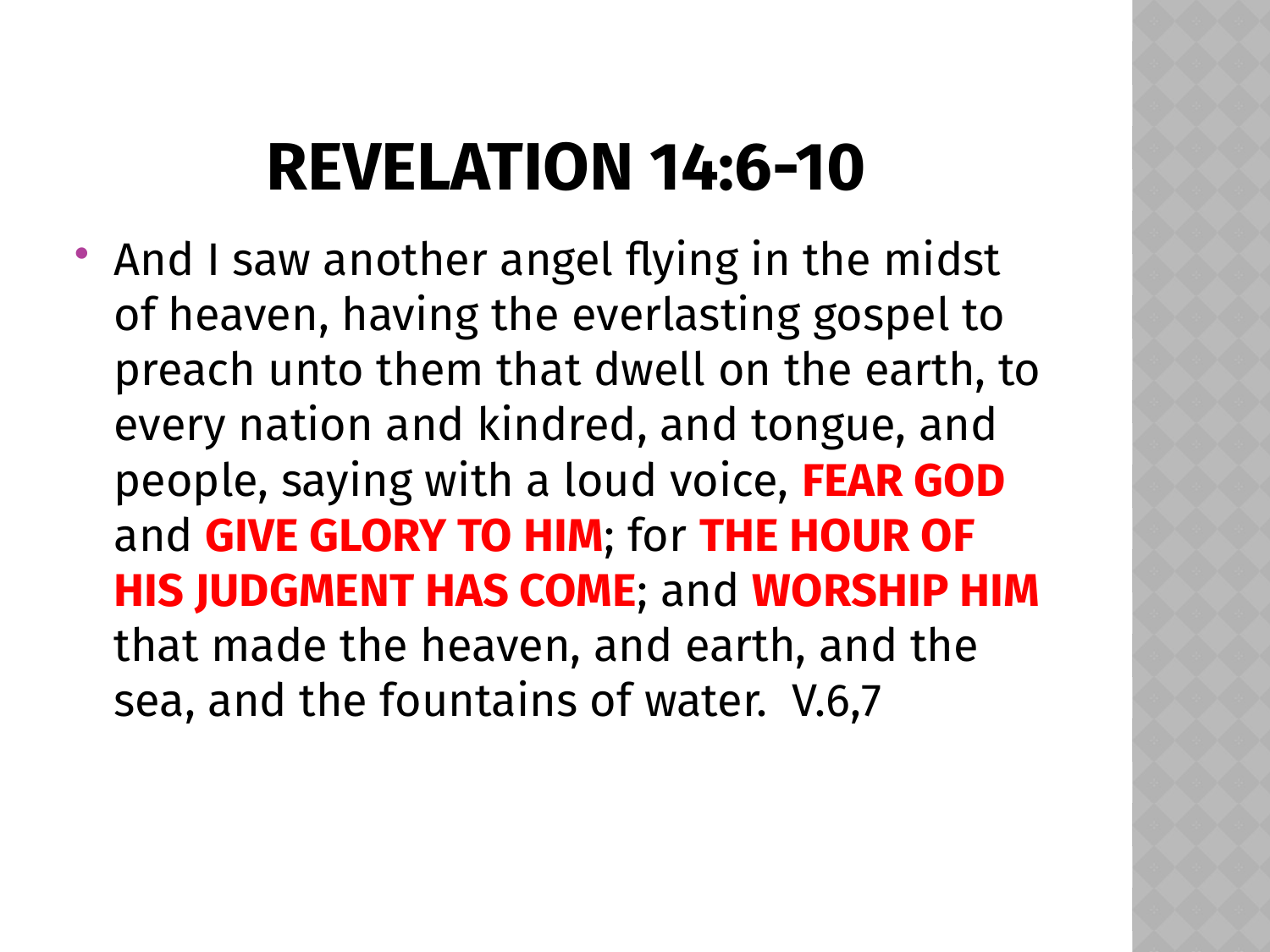

# Revelation 14:6-10
And I saw another angel flying in the midst of heaven, having the everlasting gospel to preach unto them that dwell on the earth, to every nation and kindred, and tongue, and people, saying with a loud voice, FEAR GOD and GIVE GLORY TO HIM; for THE HOUR OF HIS JUDGMENT HAS COME; and WORSHIP HIM that made the heaven, and earth, and the sea, and the fountains of water.  V.6,7